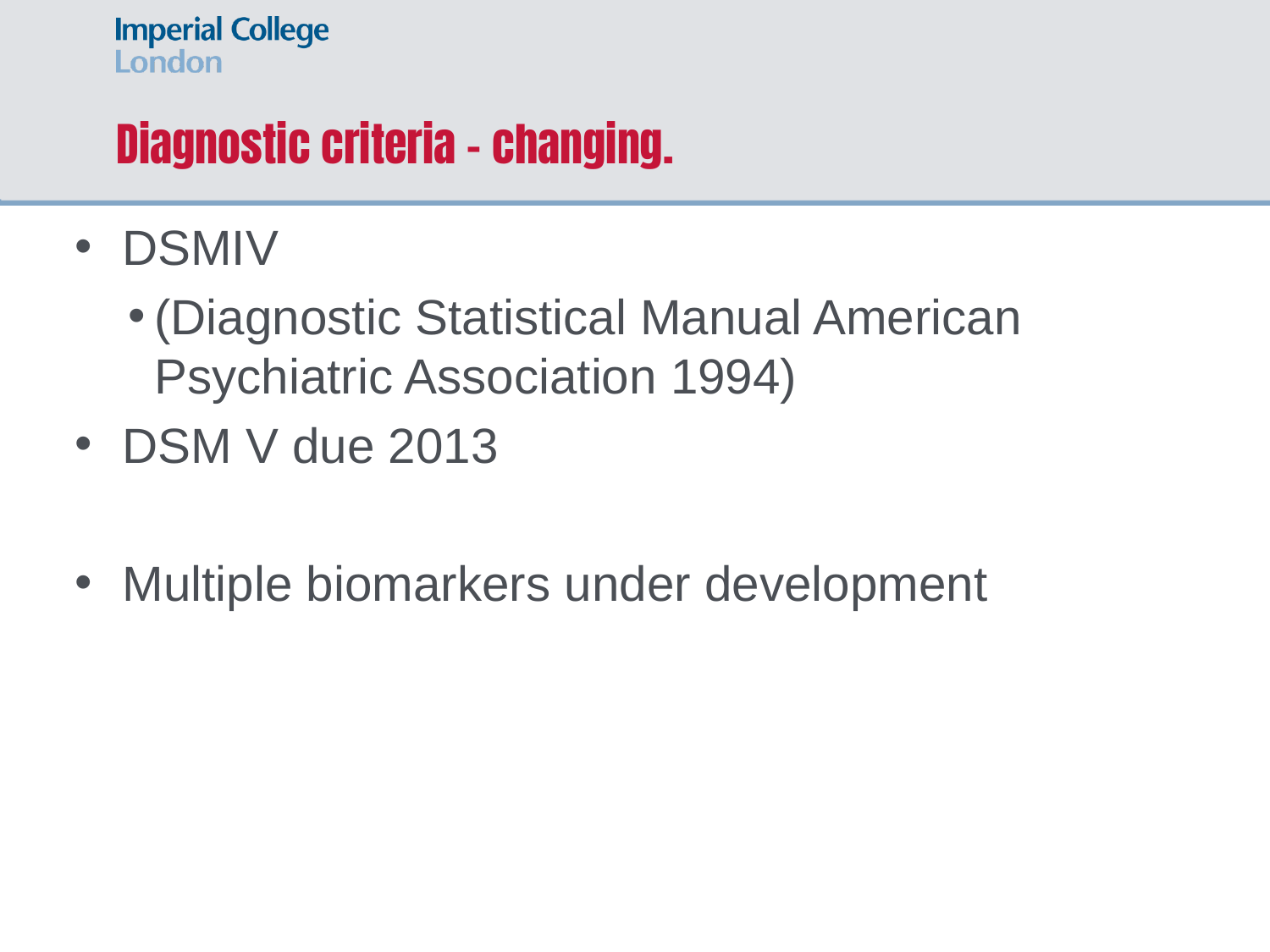

# Diagnostic criteria – changing.
DSMIV
(Diagnostic Statistical Manual American Psychiatric Association 1994)
DSM V due 2013

Multiple biomarkers under development